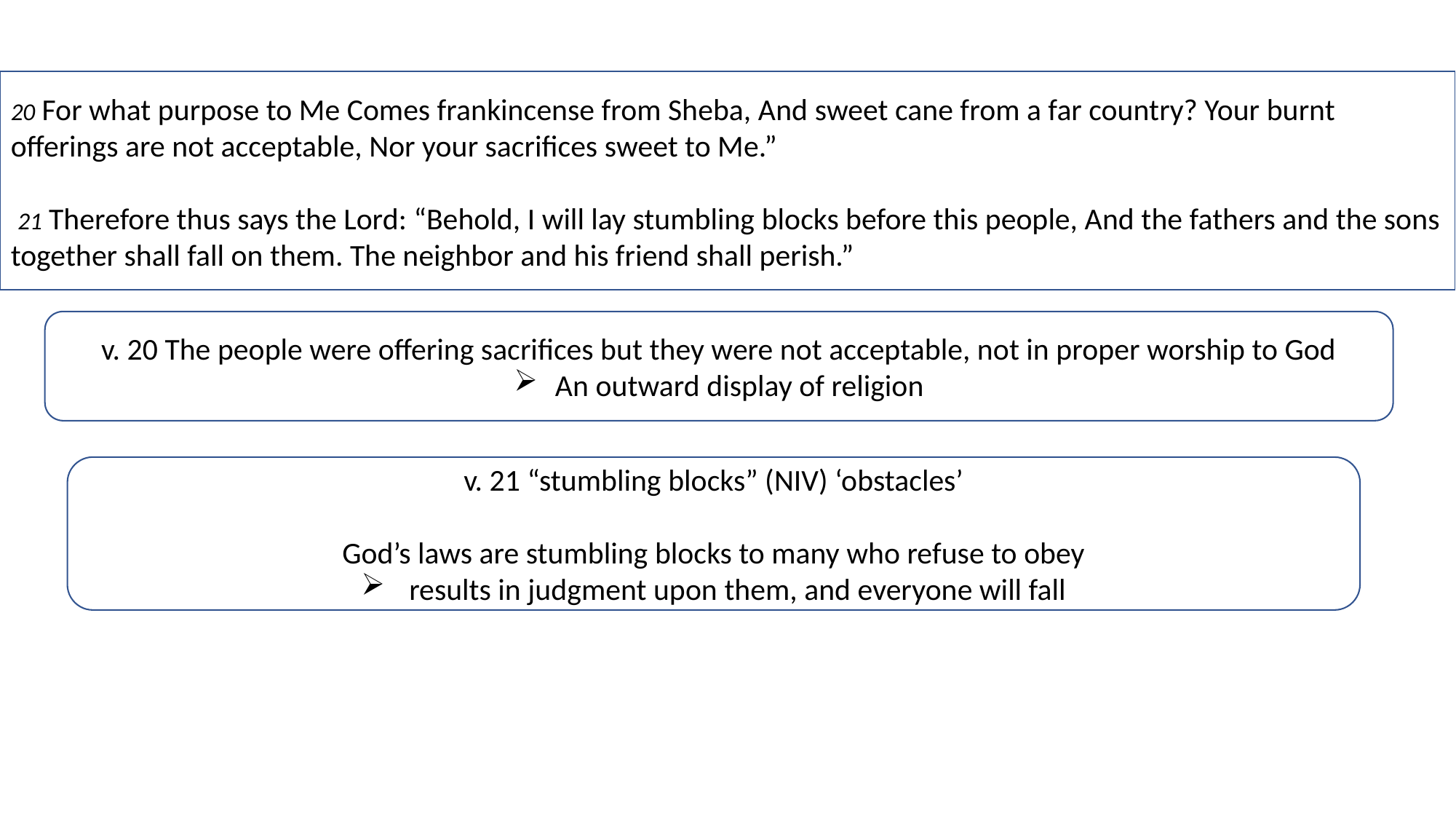

20 For what purpose to Me Comes frankincense from Sheba, And sweet cane from a far country? Your burnt offerings are not acceptable, Nor your sacrifices sweet to Me.”

 21 Therefore thus says the Lord: “Behold, I will lay stumbling blocks before this people, And the fathers and the sons together shall fall on them. The neighbor and his friend shall perish.”
v. 20 The people were offering sacrifices but they were not acceptable, not in proper worship to God
An outward display of religion
v. 21 “stumbling blocks” (NIV) ‘obstacles’

God’s laws are stumbling blocks to many who refuse to obey
 results in judgment upon them, and everyone will fall